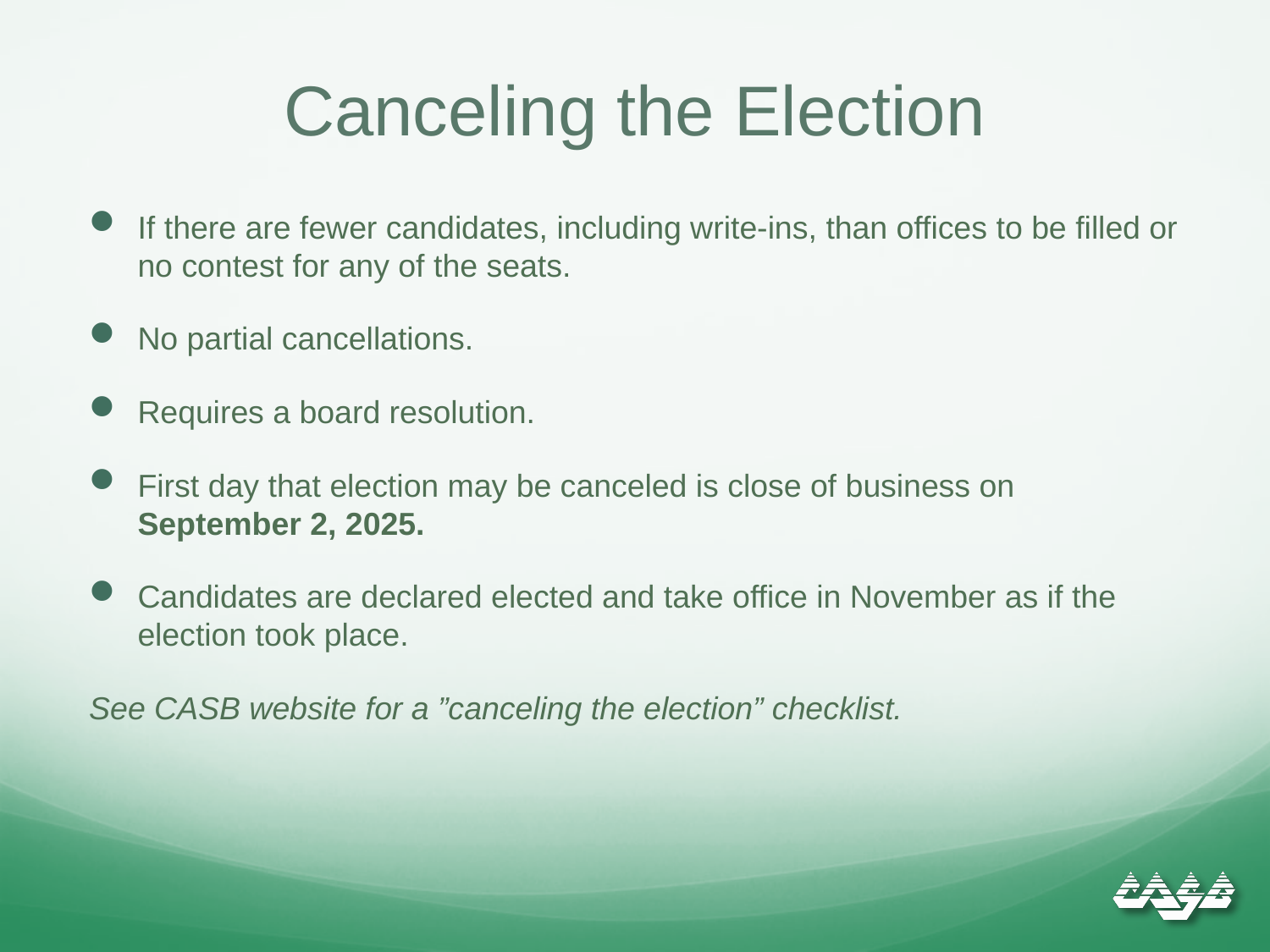

# Canceling the Election
If there are fewer candidates, including write-ins, than offices to be filled or no contest for any of the seats.
No partial cancellations.
Requires a board resolution.
First day that election may be canceled is close of business on September 2, 2025.
Candidates are declared elected and take office in November as if the election took place.
See CASB website for a ”canceling the election” checklist.